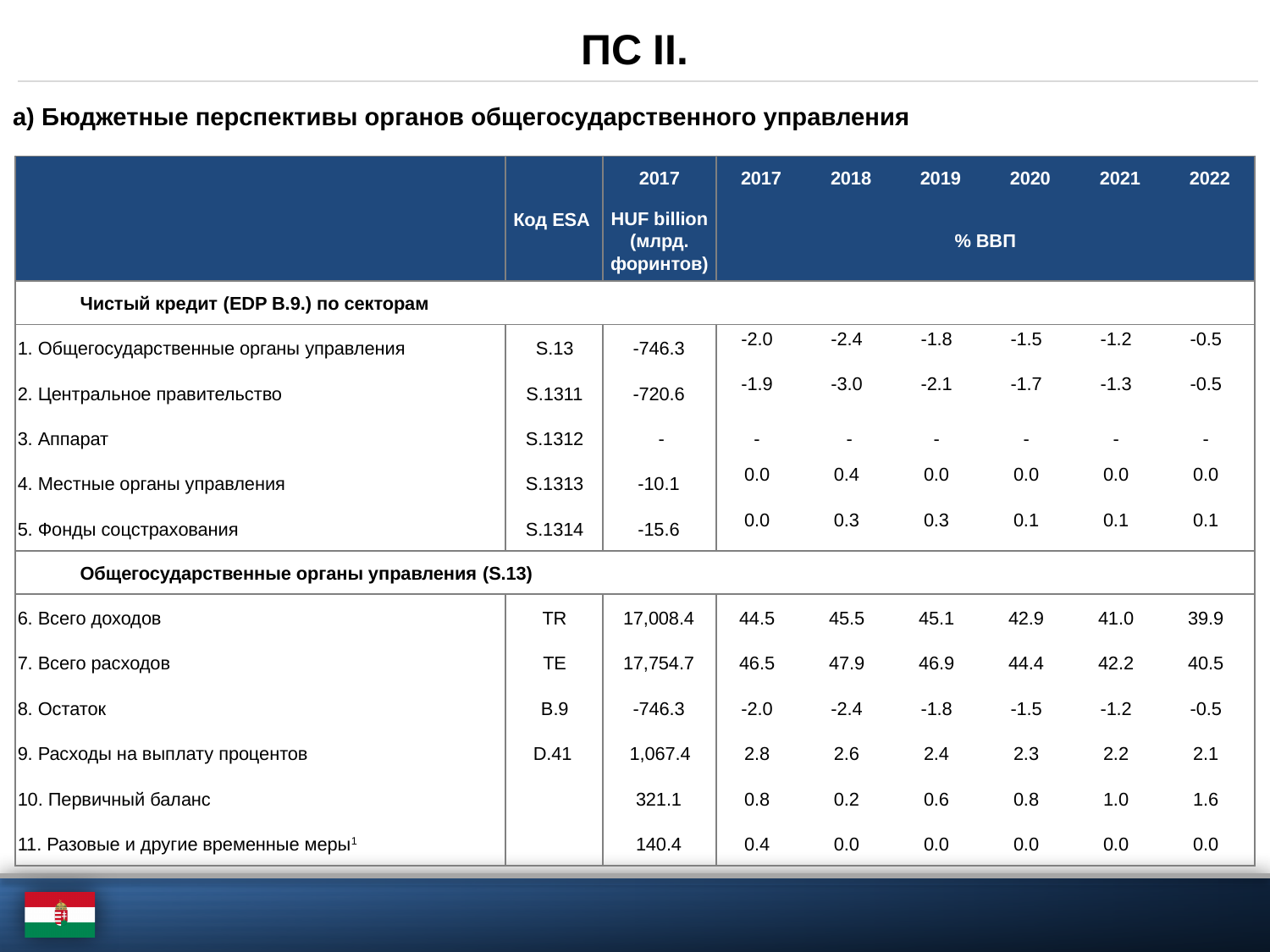

ПС II.
# a) Бюджетные перспективы органов общегосударственного управления
|  | Код ESA | 2017 | 2017 | 2018 | 2019 | 2020 | 2021 | 2022 |
| --- | --- | --- | --- | --- | --- | --- | --- | --- |
|  |  | HUF billion (млрд. форинтов) | % ВВП |  |  |  |  |  |
| Чистый кредит (EDP B.9.) по секторам |  |  |  |  |  |  |  |  |
| 1. Общегосударственные органы управления | S.13 | -746.3 | -2.0 | -2.4 | -1.8 | -1.5 | -1.2 | -0.5 |
| 2. Центральное правительство | S.1311 | -720.6 | -1.9 | -3.0 | -2.1 | -1.7 | -1.3 | -0.5 |
| 3. Аппарат | S.1312 | - | - | - | - | - | - | - |
| 4. Местные органы управления | S.1313 | -10.1 | 0.0 | 0.4 | 0.0 | 0.0 | 0.0 | 0.0 |
| 5. Фонды соцстрахования | S.1314 | -15.6 | 0.0 | 0.3 | 0.3 | 0.1 | 0.1 | 0.1 |
| Общегосударственные органы управления (S.13) |  |  |  |  |  |  |  |  |
| 6. Всего доходов | TR | 17,008.4 | 44.5 | 45.5 | 45.1 | 42.9 | 41.0 | 39.9 |
| 7. Всего расходов | TE | 17,754.7 | 46.5 | 47.9 | 46.9 | 44.4 | 42.2 | 40.5 |
| 8. Остаток | B.9 | -746.3 | -2.0 | -2.4 | -1.8 | -1.5 | -1.2 | -0.5 |
| 9. Расходы на выплату процентов | D.41 | 1,067.4 | 2.8 | 2.6 | 2.4 | 2.3 | 2.2 | 2.1 |
| 10. Первичный баланс |  | 321.1 | 0.8 | 0.2 | 0.6 | 0.8 | 1.0 | 1.6 |
| 11. Разовые и другие временные меры1 |  | 140.4 | 0.4 | 0.0 | 0.0 | 0.0 | 0.0 | 0.0 |